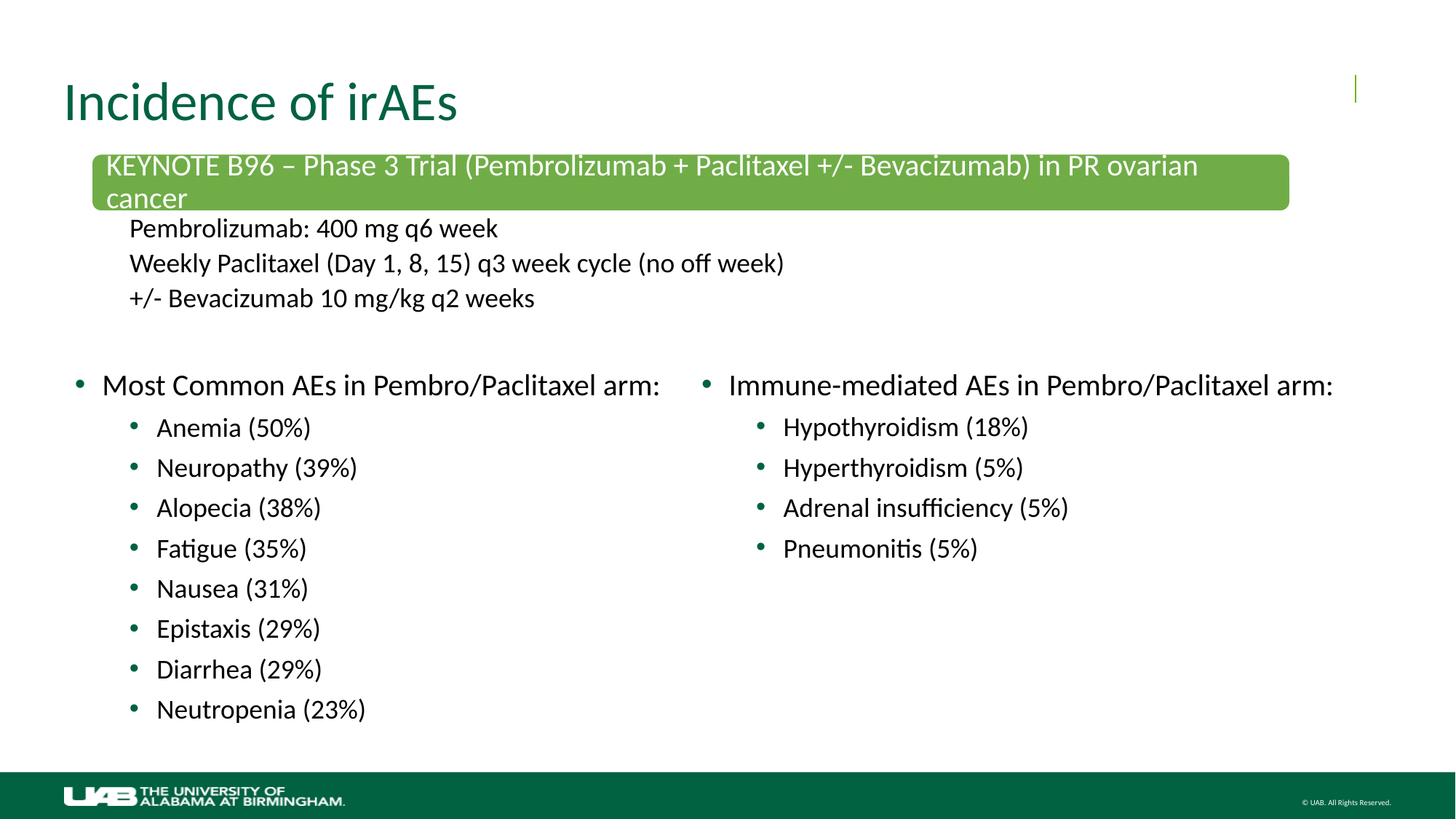

# Incidence of irAEs
KEYNOTE B96 – Phase 3 Trial (Pembrolizumab + Paclitaxel +/- Bevacizumab) in PR ovarian cancer
Pembrolizumab: 400 mg q6 week
Weekly Paclitaxel (Day 1, 8, 15) q3 week cycle (no off week)
+/- Bevacizumab 10 mg/kg q2 weeks
Most Common AEs in Pembro/Paclitaxel arm:
Anemia (50%)
Neuropathy (39%)
Alopecia (38%)
Fatigue (35%)
Nausea (31%)
Epistaxis (29%)
Diarrhea (29%)
Neutropenia (23%)

Immune-mediated AEs in Pembro/Paclitaxel arm:
Hypothyroidism (18%)
Hyperthyroidism (5%)
Adrenal insufficiency (5%)
Pneumonitis (5%)